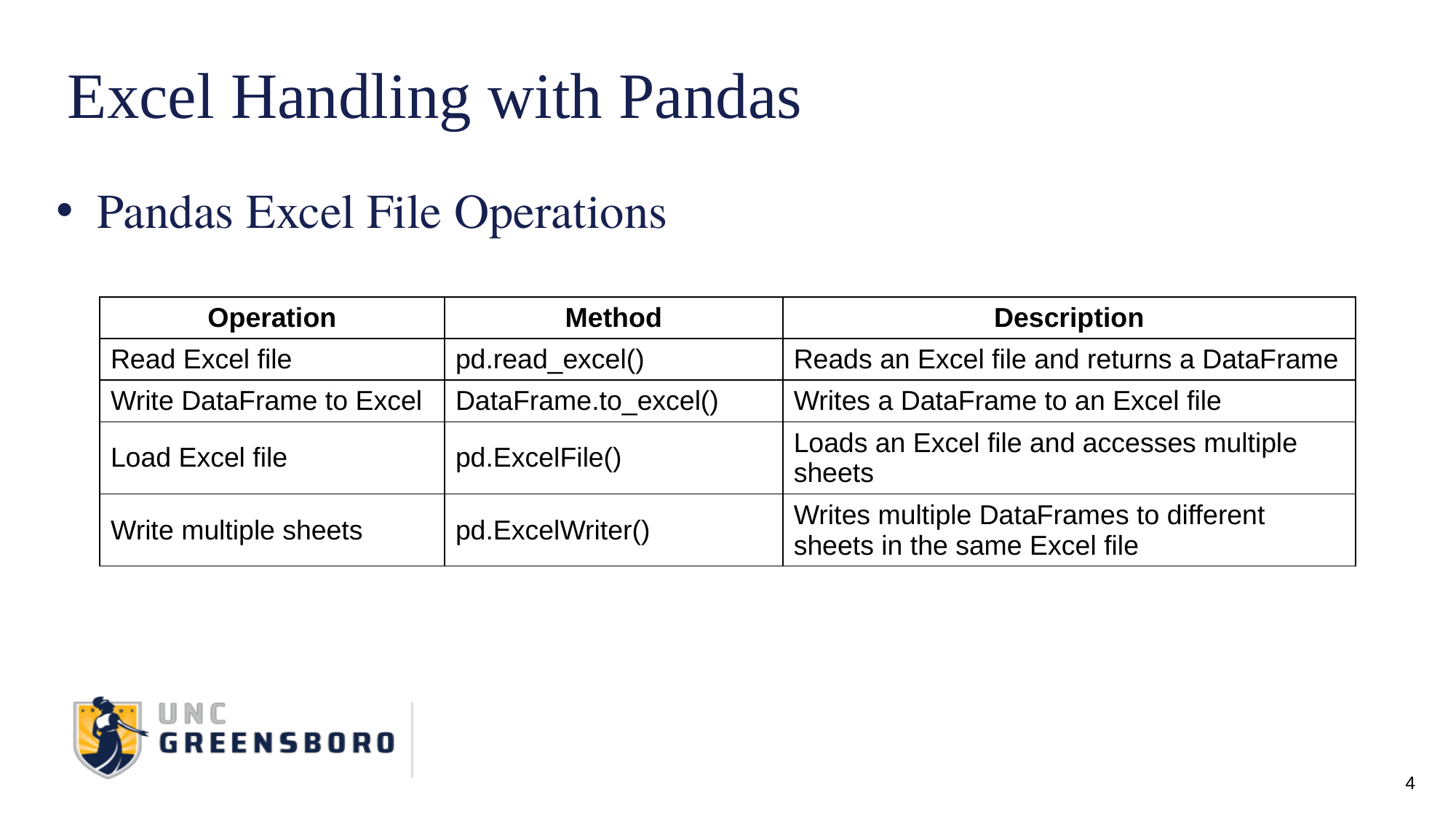

# Excel Handling with Pandas
Pandas Excel File Operations
| Operation | Method | Description |
| --- | --- | --- |
| Read Excel file | pd.read\_excel() | Reads an Excel file and returns a DataFrame |
| Write DataFrame to Excel | DataFrame.to\_excel() | Writes a DataFrame to an Excel file |
| Load Excel file | pd.ExcelFile() | Loads an Excel file and accesses multiple sheets |
| Write multiple sheets | pd.ExcelWriter() | Writes multiple DataFrames to different sheets in the same Excel file |
4